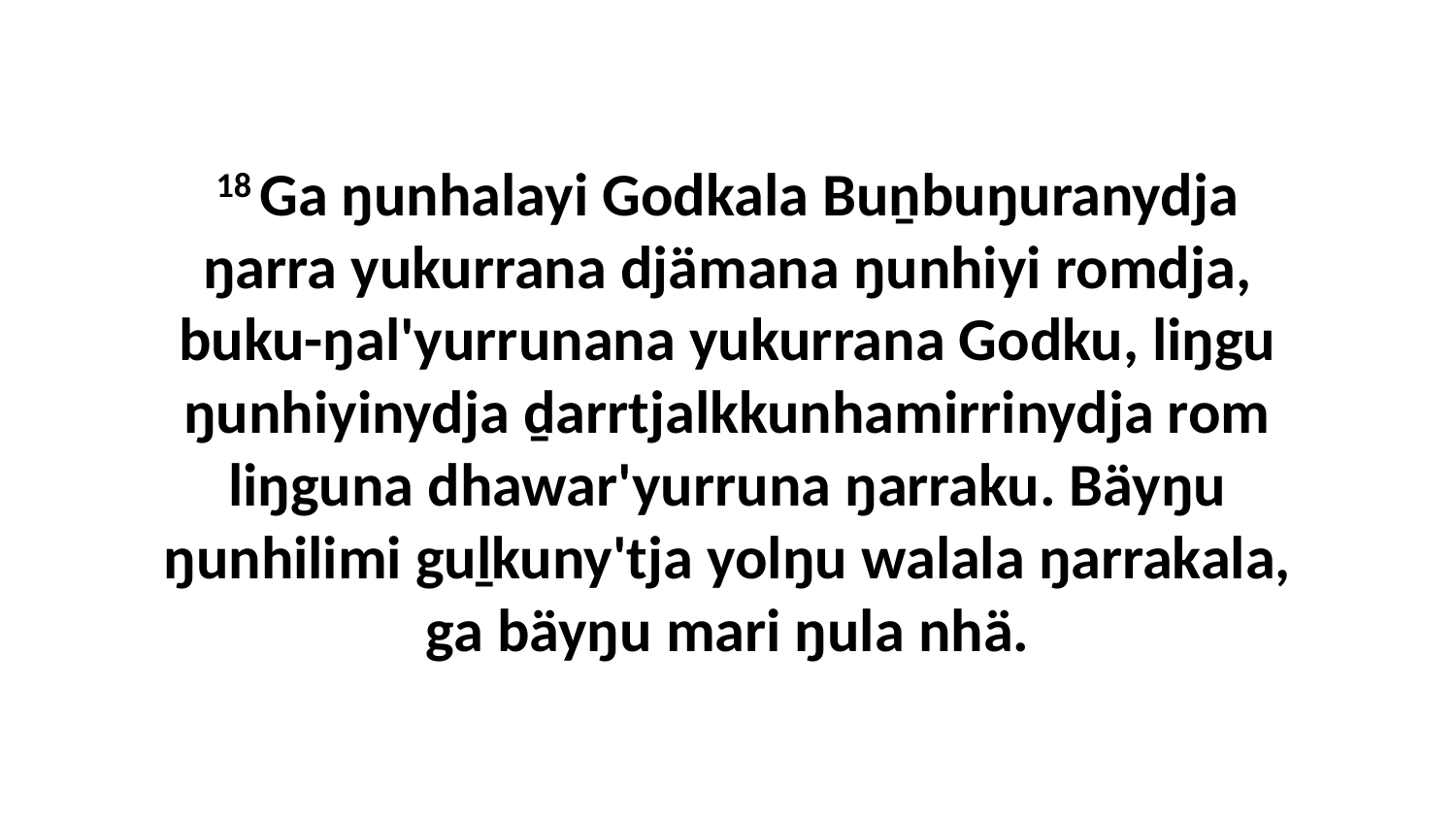

18 Ga ŋunhalayi Godkala Buṉbuŋuranydja ŋarra yukurrana djämana ŋunhiyi romdja, buku-ŋal'yurrunana yukurrana Godku, liŋgu ŋunhiyinydja ḏarrtjalkkunhamirrinydja rom liŋguna dhawar'yurruna ŋarraku. Bäyŋu ŋunhilimi guḻkuny'tja yolŋu walala ŋarrakala, ga bäyŋu mari ŋula nhä.